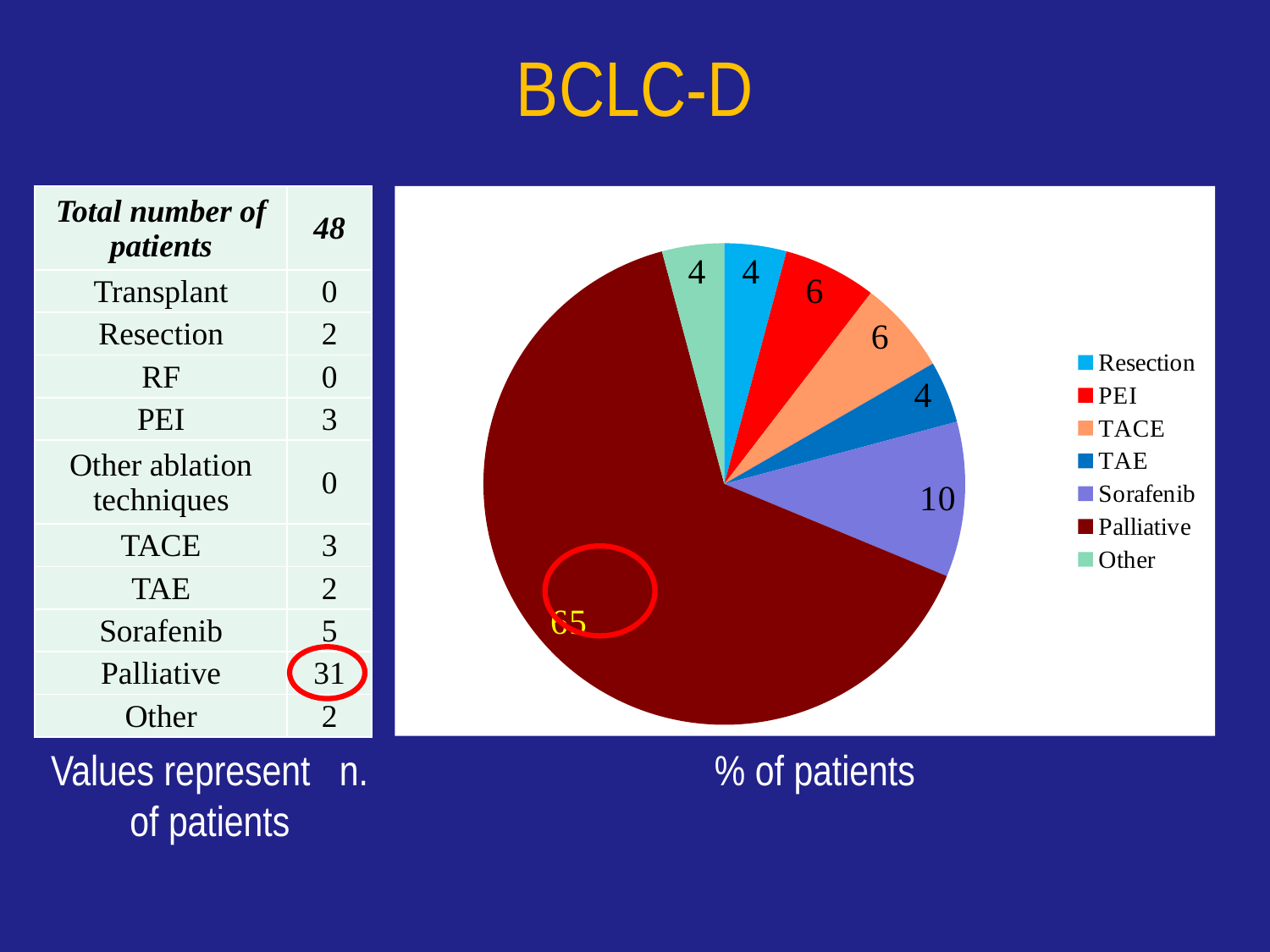

BCLC-D
| Total number of patients | 48 |
| --- | --- |
| Transplant | 0 |
| Resection | 2 |
| RF | 0 |
| PEI | 3 |
| Other ablation techniques | 0 |
| TACE | 3 |
| TAE | 2 |
| Sorafenib | 5 |
| Palliative | 31 |
| Other | 2 |

### Chart

| Category |  |
|---|---|
| Resection | 4.166666666666667 |
| PEI | 6.25 |
| TACE | 6.25 |
| TAE | 4.166666666666667 |
| Sorafenib | 10.41666666666667 |
| Palliative | 64.58333333333329 |
| Other | 4.166666666666667 |

Values represent   n. of patients
% of patients